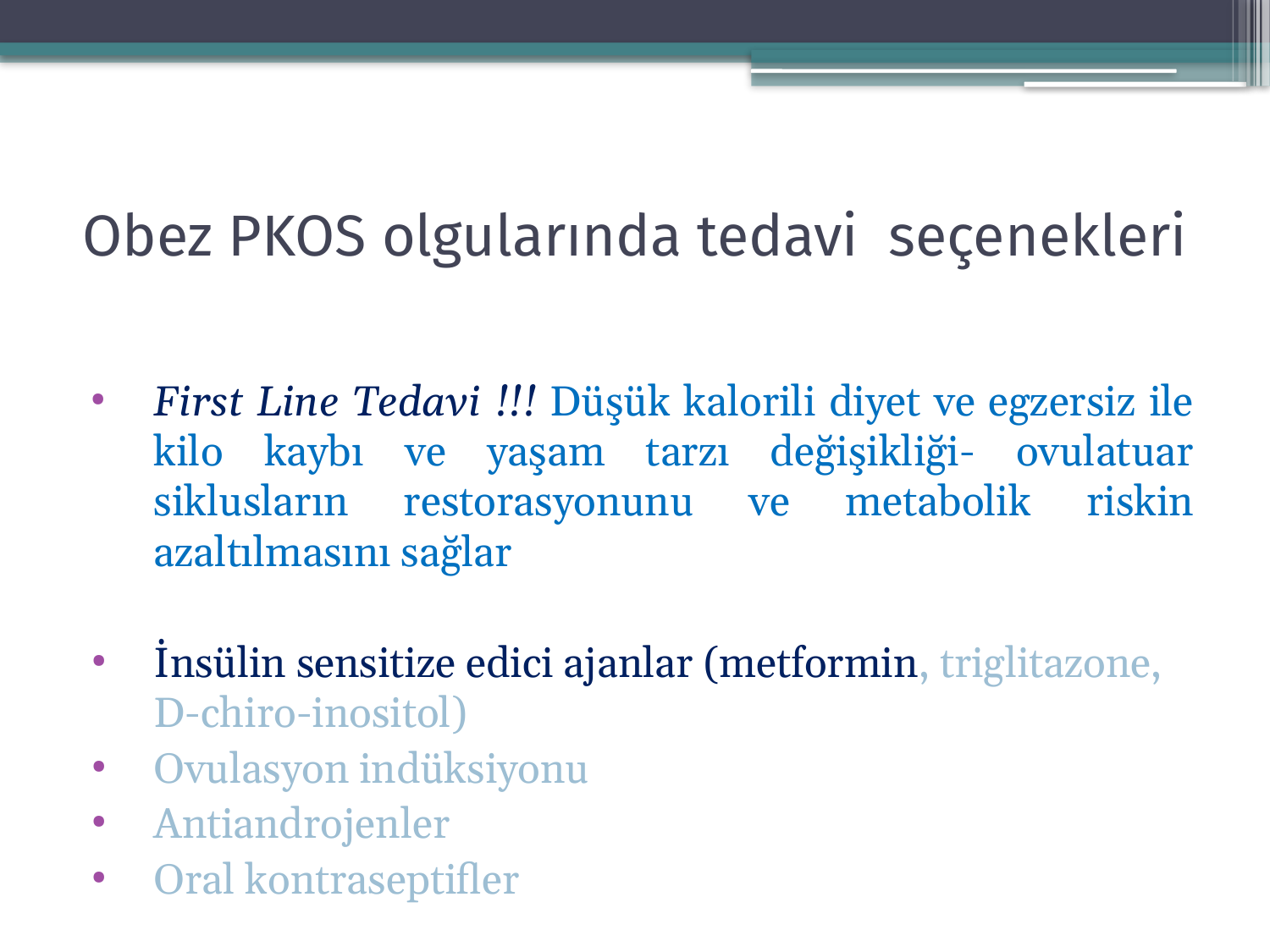

# Obez PKOS olgularında tedavi  seçenekleri

First Line Tedavi !!! Düşük kalorili diyet ve egzersiz ile kilo kaybı ve yaşam tarzı değişikliği- ovulatuar siklusların restorasyonunu ve metabolik riskin azaltılmasını sağlar

İnsülin sensitize edici ajanlar (metformin, triglitazone, D-chiro-inositol)
Ovulasyon indüksiyonu
Antiandrojenler
Oral kontraseptifler